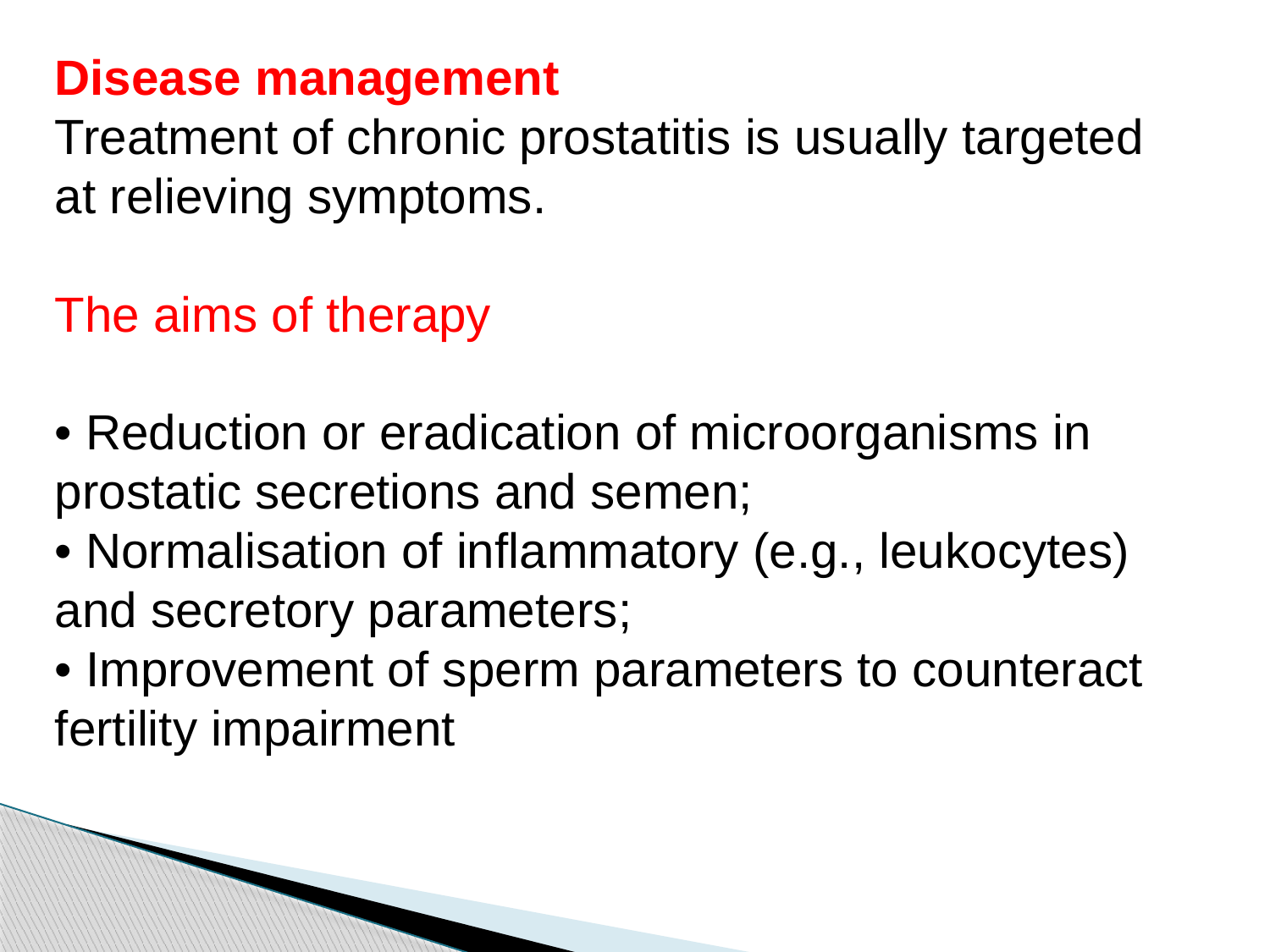

Disease management
Treatment of chronic prostatitis is usually targeted at relieving symptoms.

The aims of therapy

• Reduction or eradication of microorganisms in prostatic secretions and semen;
• Normalisation of inflammatory (e.g., leukocytes) and secretory parameters;
• Improvement of sperm parameters to counteract fertility impairment